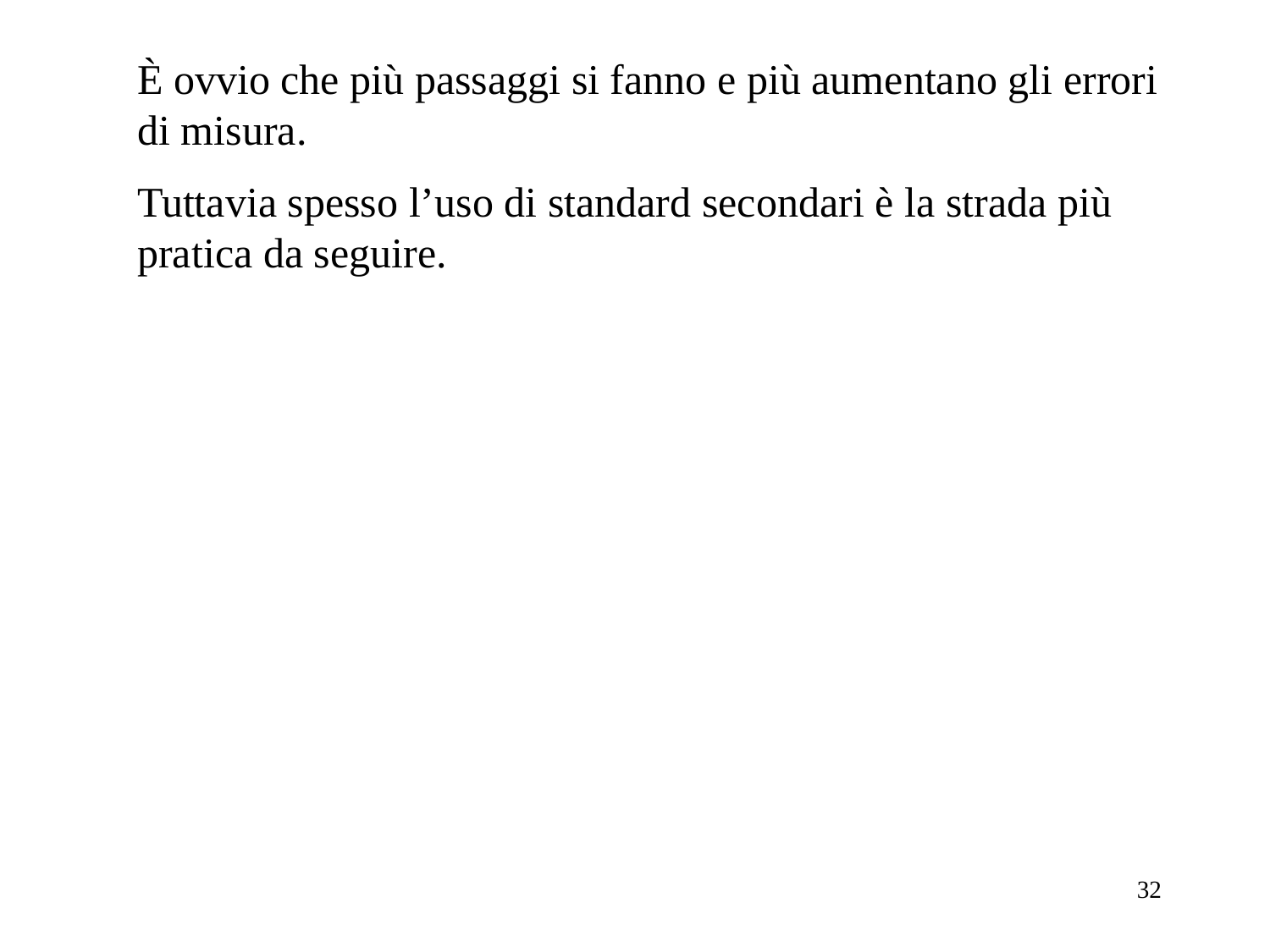

È ovvio che più passaggi si fanno e più aumentano gli errori di misura.
Tuttavia spesso l’uso di standard secondari è la strada più pratica da seguire.
32